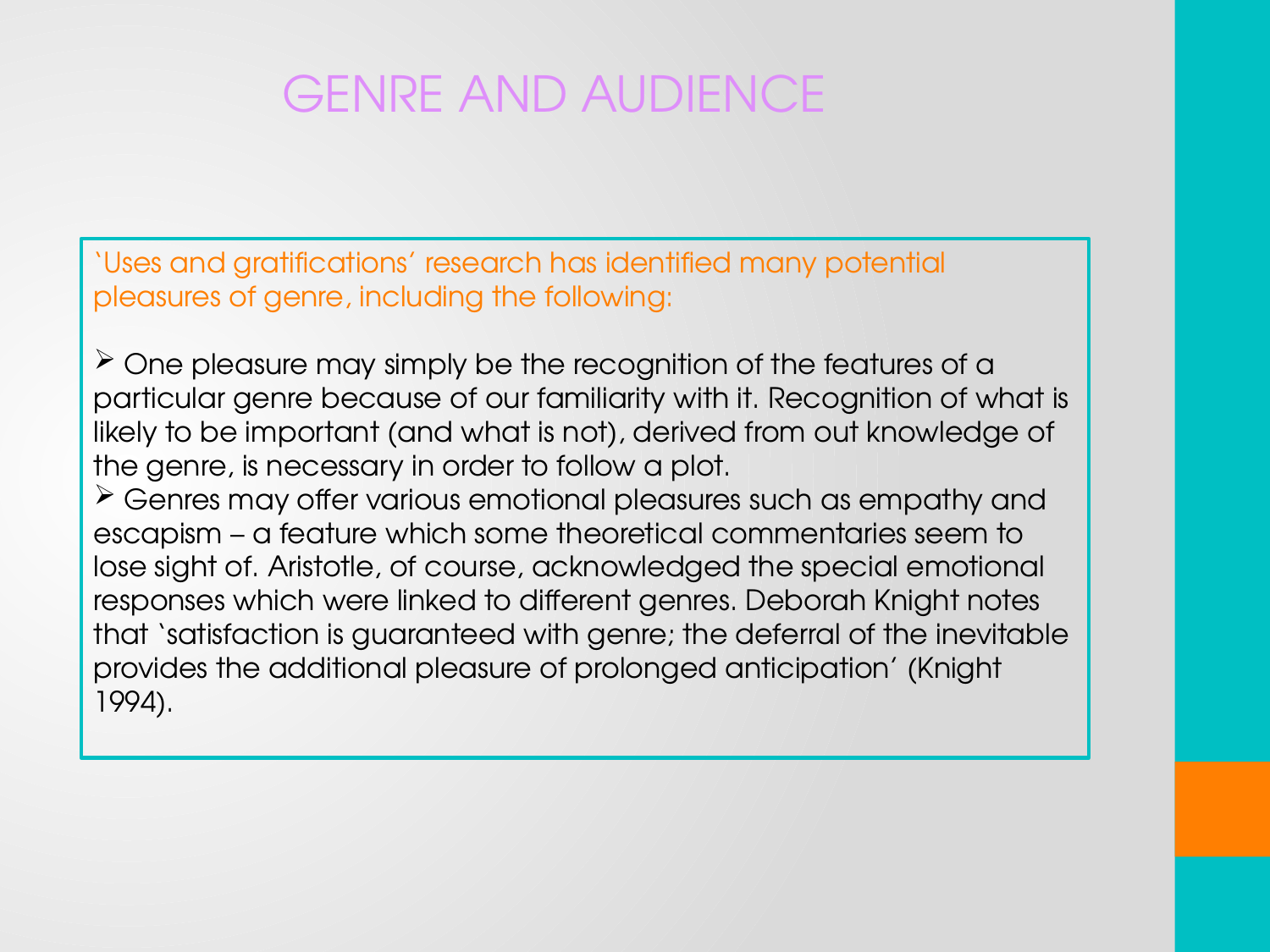

GENRE AND AUDIENCE
‘Uses and gratifications’ research has identified many potential pleasures of genre, including the following:

 One pleasure may simply be the recognition of the features of a particular genre because of our familiarity with it. Recognition of what is likely to be important (and what is not), derived from out knowledge of the genre, is necessary in order to follow a plot.
 Genres may offer various emotional pleasures such as empathy and escapism – a feature which some theoretical commentaries seem to lose sight of. Aristotle, of course, acknowledged the special emotional responses which were linked to different genres. Deborah Knight notes that ‘satisfaction is guaranteed with genre; the deferral of the inevitable provides the additional pleasure of prolonged anticipation’ (Knight 1994).